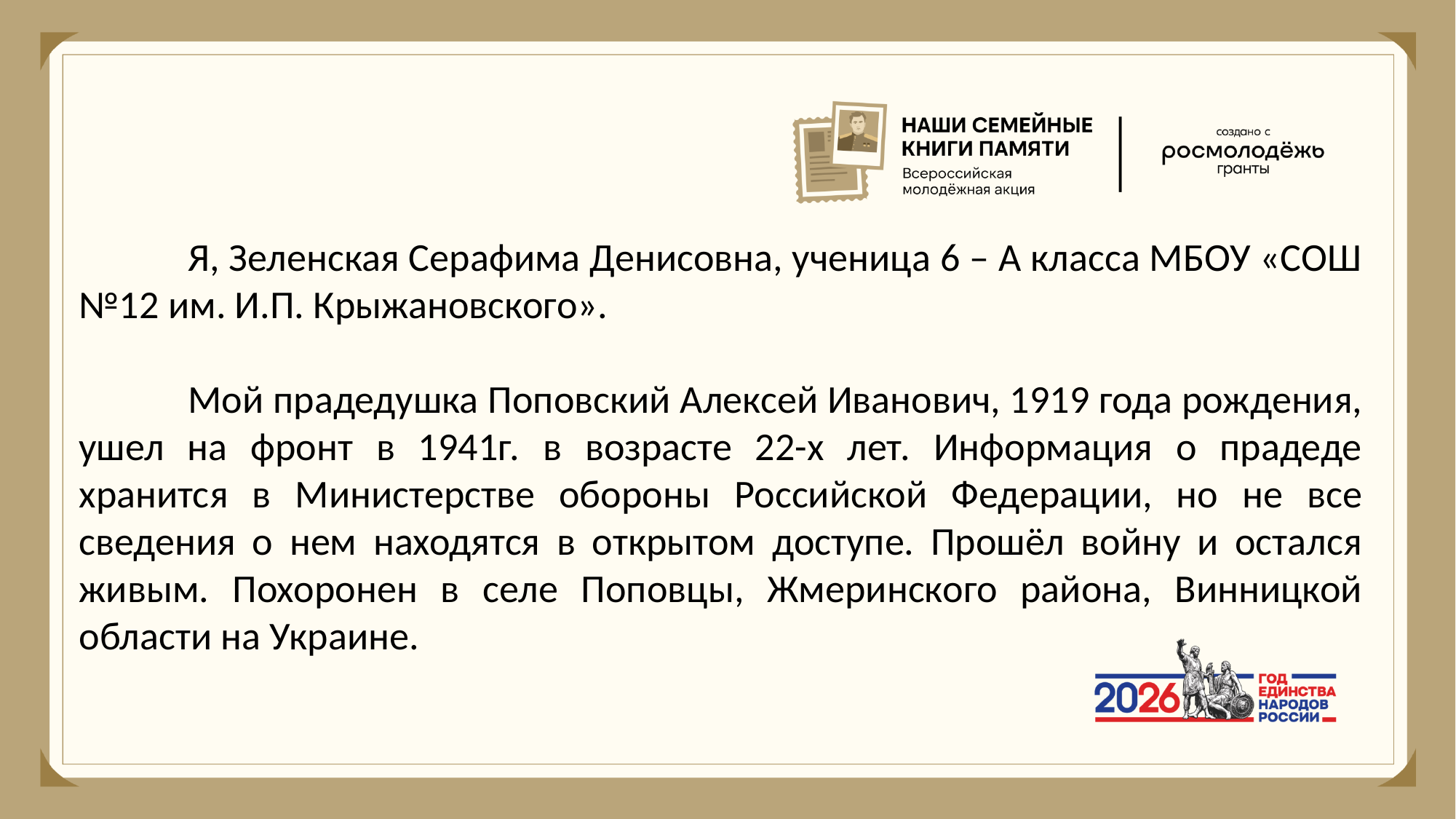

Я, Зеленская Серафима Денисовна, ученица 6 – А класса МБОУ «СОШ №12 им. И.П. Крыжановского».

	Мой прадедушка Поповский Алексей Иванович, 1919 года рождения, ушел на фронт в 1941г. в возрасте 22-х лет. Информация о прадеде хранится в Министерстве обороны Российской Федерации, но не все сведения о нем находятся в открытом доступе. Прошёл войну и остался живым. Похоронен в селе Поповцы, Жмеринского района, Винницкой области на Украине.